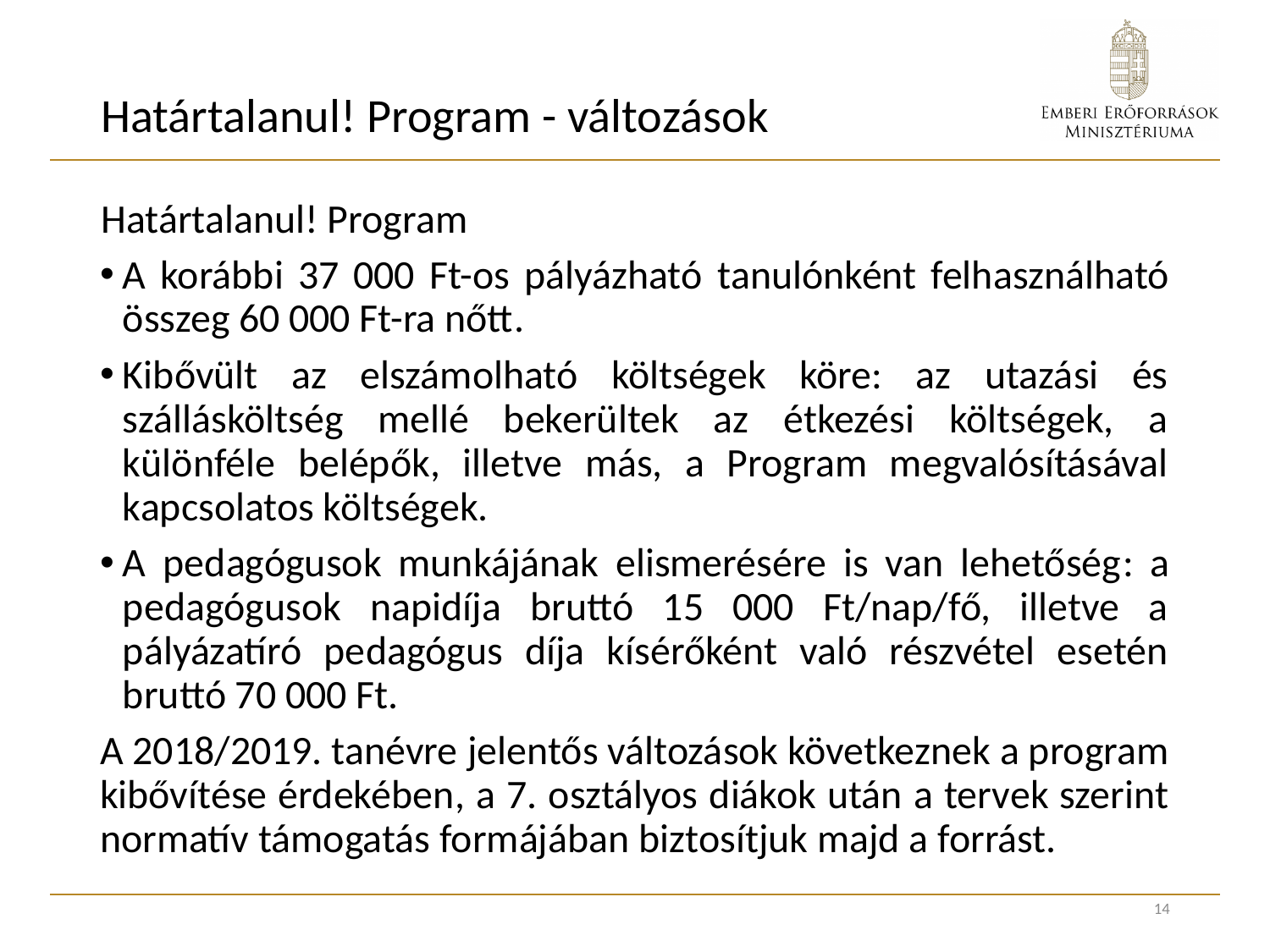

# Határtalanul! Program - változások
Határtalanul! Program
A korábbi 37 000 Ft-os pályázható tanulónként felhasználható összeg 60 000 Ft-ra nőtt.
Kibővült az elszámolható költségek köre: az utazási és szállásköltség mellé bekerültek az étkezési költségek, a különféle belépők, illetve más, a Program megvalósításával kapcsolatos költségek.
A pedagógusok munkájának elismerésére is van lehetőség: a pedagógusok napidíja bruttó 15 000 Ft/nap/fő, illetve a pályázatíró pedagógus díja kísérőként való részvétel esetén bruttó 70 000 Ft.
A 2018/2019. tanévre jelentős változások következnek a program kibővítése érdekében, a 7. osztályos diákok után a tervek szerint normatív támogatás formájában biztosítjuk majd a forrást.
14